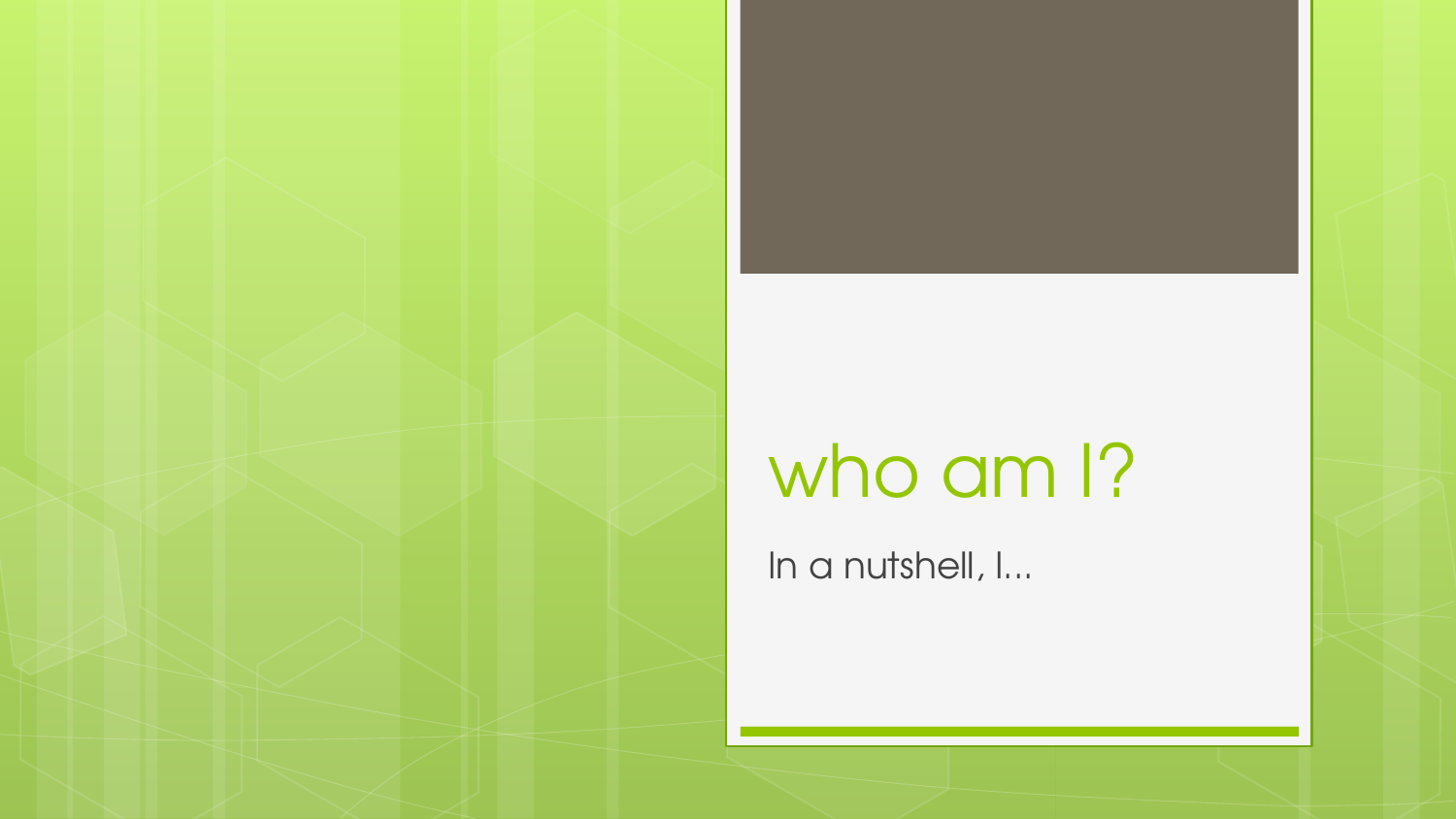

# who am I?
In a nutshell, I...